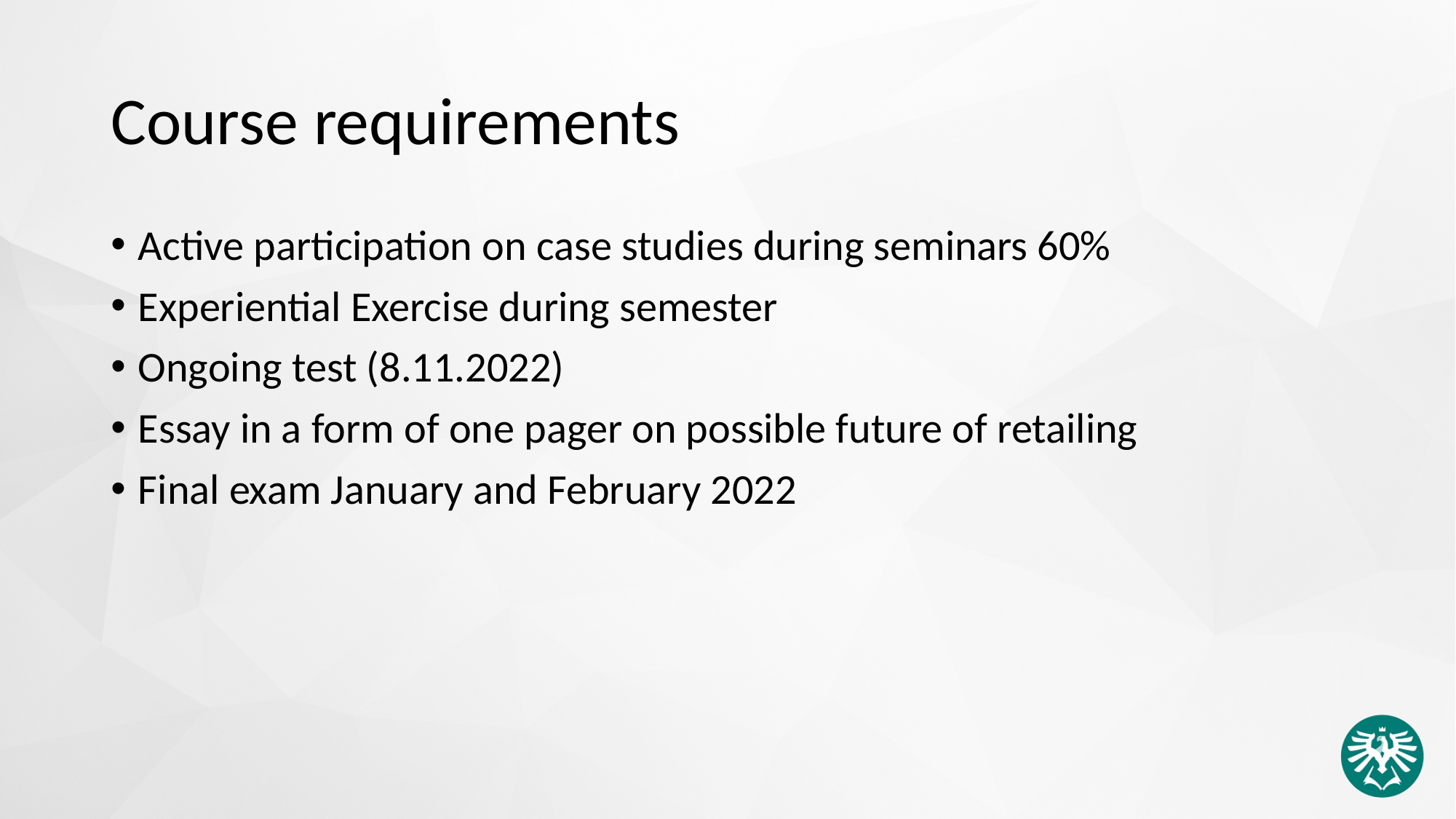

# Course requirements
Active participation on case studies during seminars 60%
Experiential Exercise during semester
Ongoing test (8.11.2022)
Essay in a form of one pager on possible future of retailing
Final exam January and February 2022